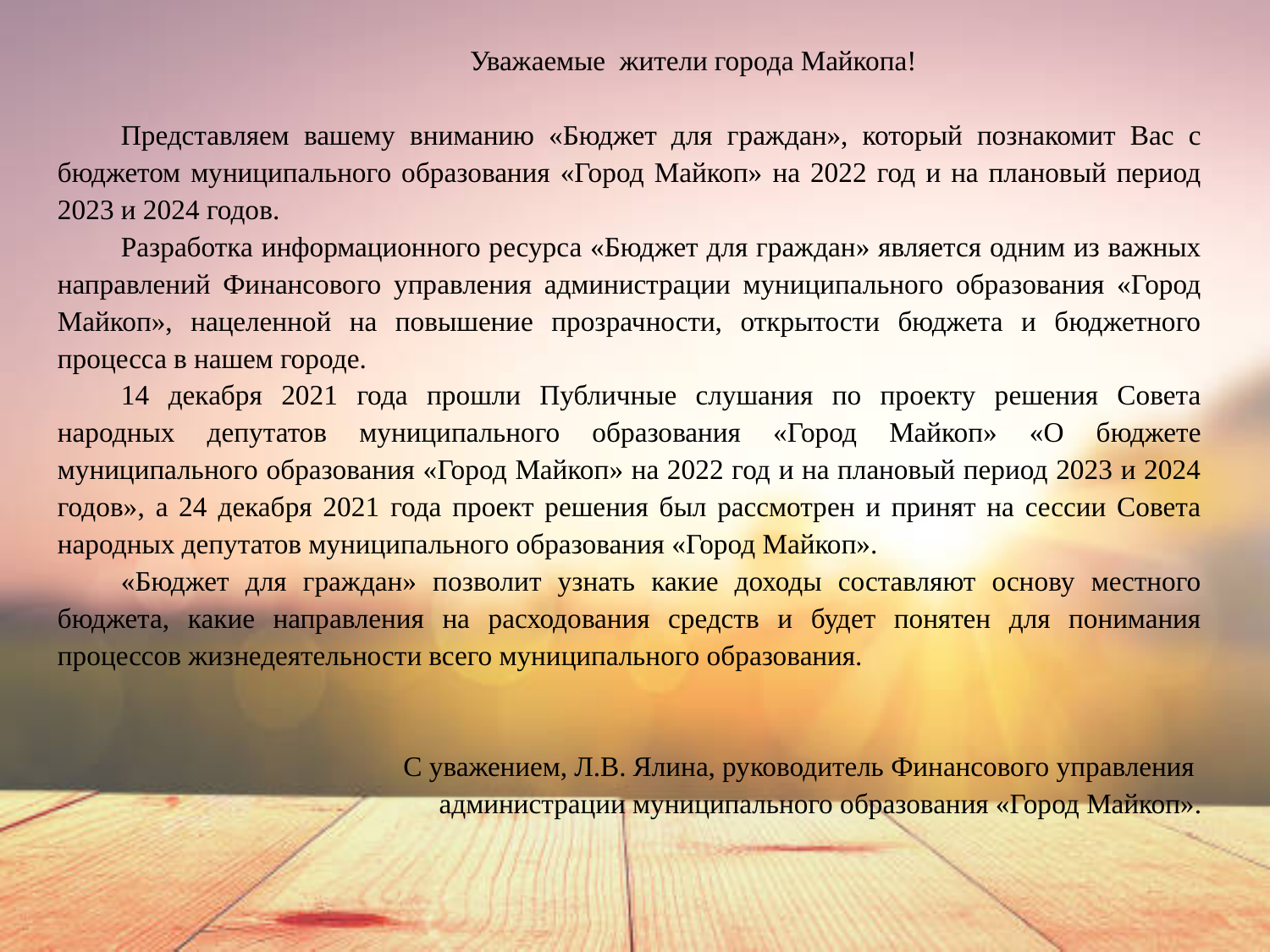

Уважаемые  жители города Майкопа!

Представляем вашему вниманию «Бюджет для граждан», который познакомит Вас с бюджетом муниципального образования «Город Майкоп» на 2022 год и на плановый период 2023 и 2024 годов.
Разработка информационного ресурса «Бюджет для граждан» является одним из важных направлений Финансового управления администрации муниципального образования «Город Майкоп», нацеленной на повышение прозрачности, открытости бюджета и бюджетного процесса в нашем городе.
14 декабря 2021 года прошли Публичные слушания по проекту решения Совета народных депутатов муниципального образования «Город Майкоп» «О бюджете муниципального образования «Город Майкоп» на 2022 год и на плановый период 2023 и 2024 годов», а 24 декабря 2021 года проект решения был рассмотрен и принят на сессии Совета народных депутатов муниципального образования «Город Майкоп».
«Бюджет для граждан» позволит узнать какие доходы составляют основу местного бюджета, какие направления на расходования средств и будет понятен для понимания процессов жизнедеятельности всего муниципального образования.

С уважением, Л.В. Ялина, руководитель Финансового управления
администрации муниципального образования «Город Майкоп».